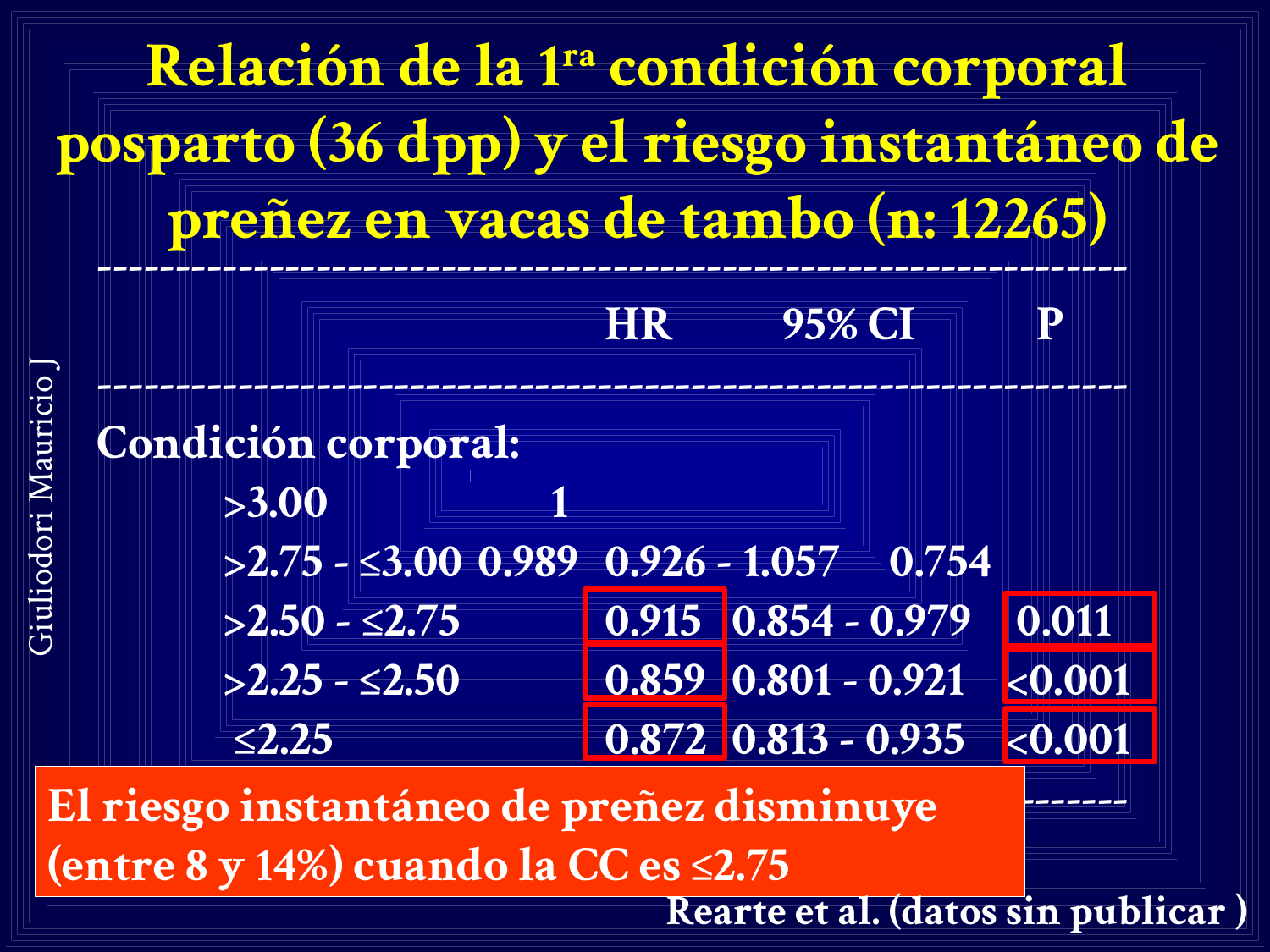

Relación de la 1ra condición corporal posparto (36 dpp) y el riesgo instantáneo de preñez en vacas de tambo (n: 12265)

------------------------------------------------------------------
          		     		HR	     95% CI	     P
------------------------------------------------------------------
Condición corporal:
	>3.00                      1
	>2.75 - ≤3.00	0.989	0.926 - 1.057	   0.754
	>2.50 - ≤2.75       	0.915 	0.854 - 0.979	   0.011
	>2.25 - ≤2.50      	0.859	0.801 - 0.921	  <0.001
	 ≤2.25    	   	0.872	0.813 - 0.935	  <0.001
------------------------------------------------------------------
Primera condición corporal postparto
Giuliodori Mauricio J

El riesgo instantáneo de preñez disminuye (entre 8 y 14%) cuando la CC es ≤2.75
Rearte et al. (datos sin publicar )